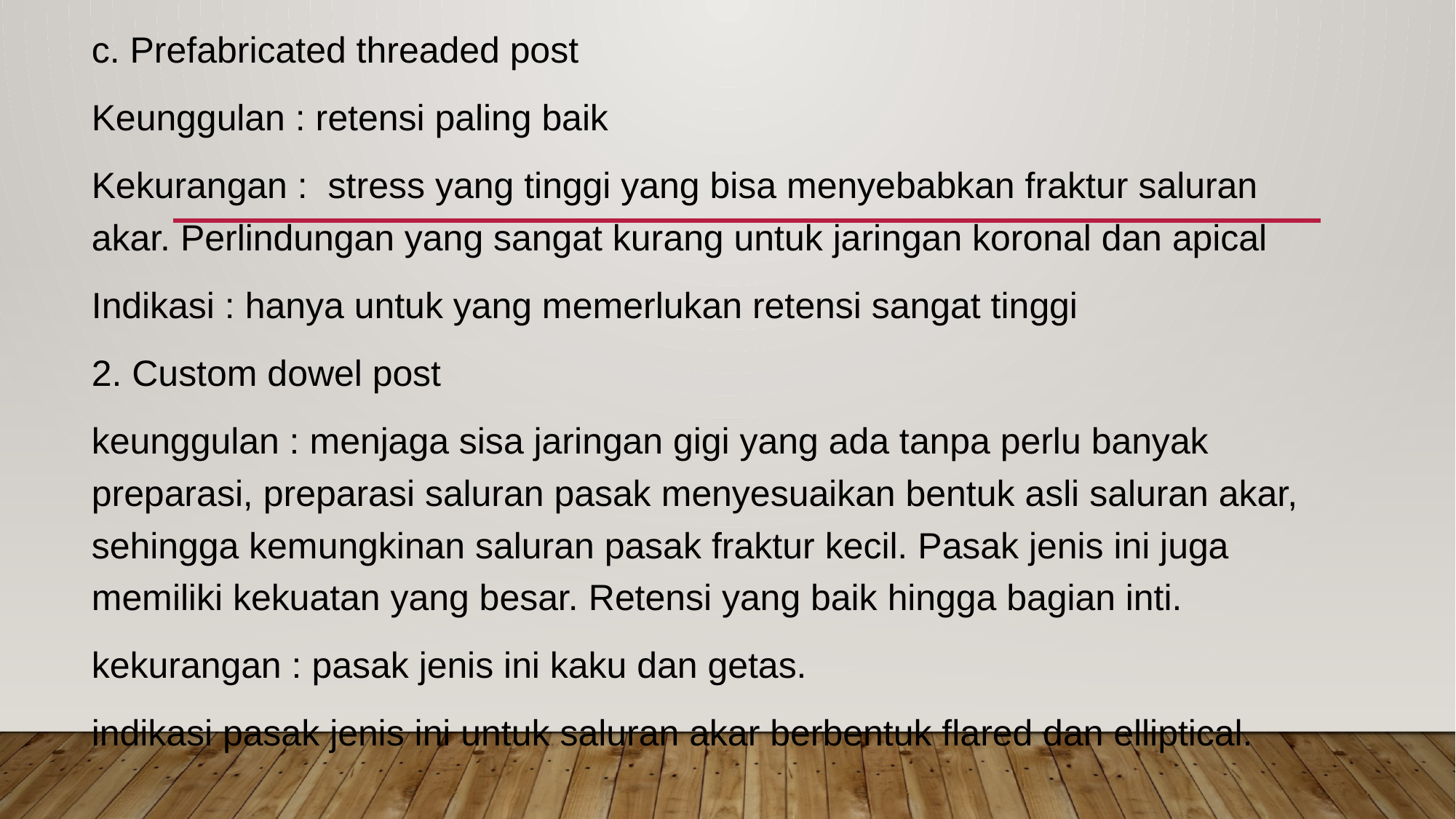

c. Prefabricated threaded post
Keunggulan : retensi paling baik
Kekurangan :  stress yang tinggi yang bisa menyebabkan fraktur saluran akar. Perlindungan yang sangat kurang untuk jaringan koronal dan apical
Indikasi : hanya untuk yang memerlukan retensi sangat tinggi
2. Custom dowel post
keunggulan : menjaga sisa jaringan gigi yang ada tanpa perlu banyak preparasi, preparasi saluran pasak menyesuaikan bentuk asli saluran akar, sehingga kemungkinan saluran pasak fraktur kecil. Pasak jenis ini juga memiliki kekuatan yang besar. Retensi yang baik hingga bagian inti.
kekurangan : pasak jenis ini kaku dan getas.
indikasi pasak jenis ini untuk saluran akar berbentuk flared dan elliptical.